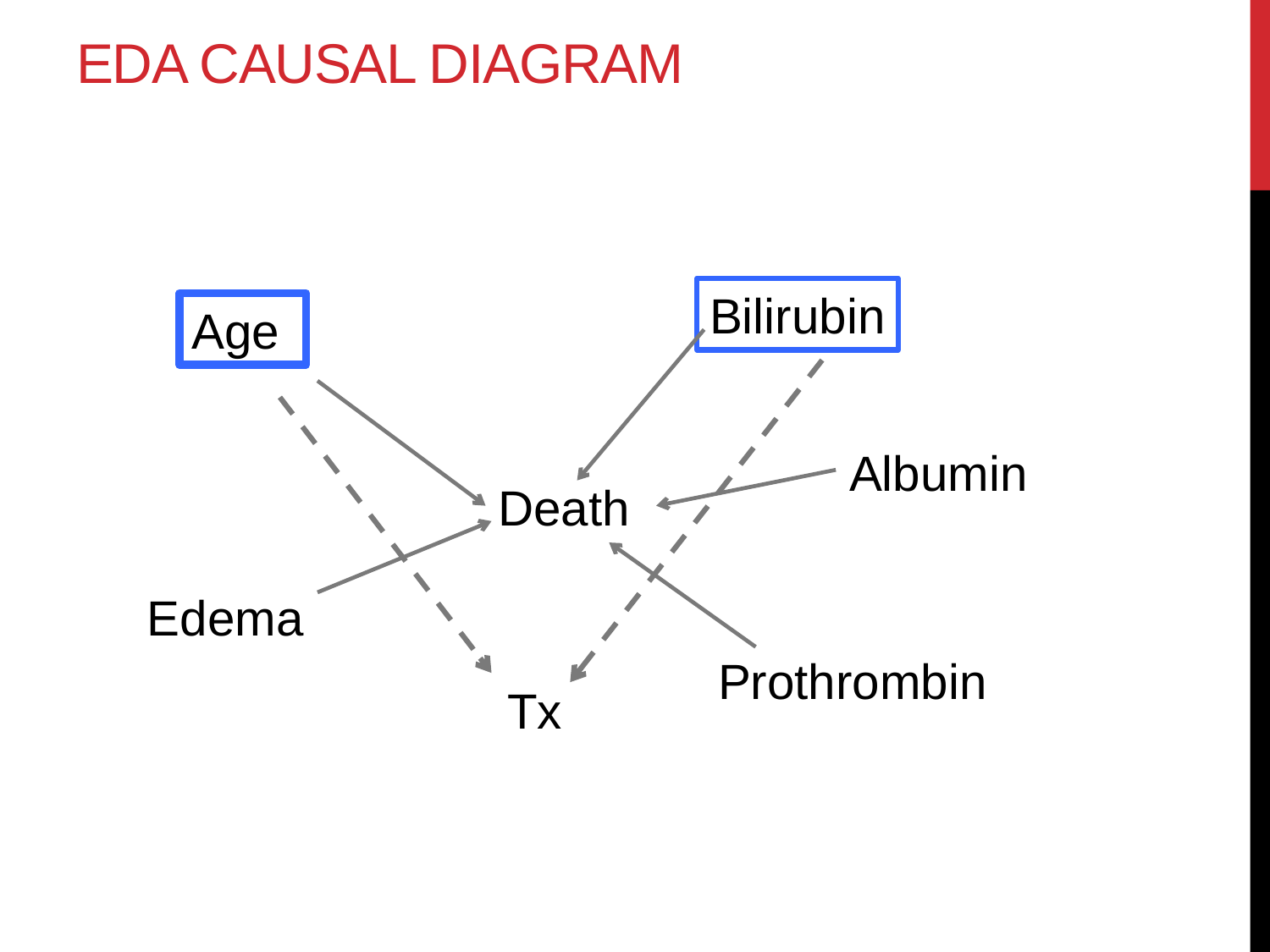

# EDA causal diagram
Bilirubin
Age
Albumin
Death
Edema
Prothrombin
Tx